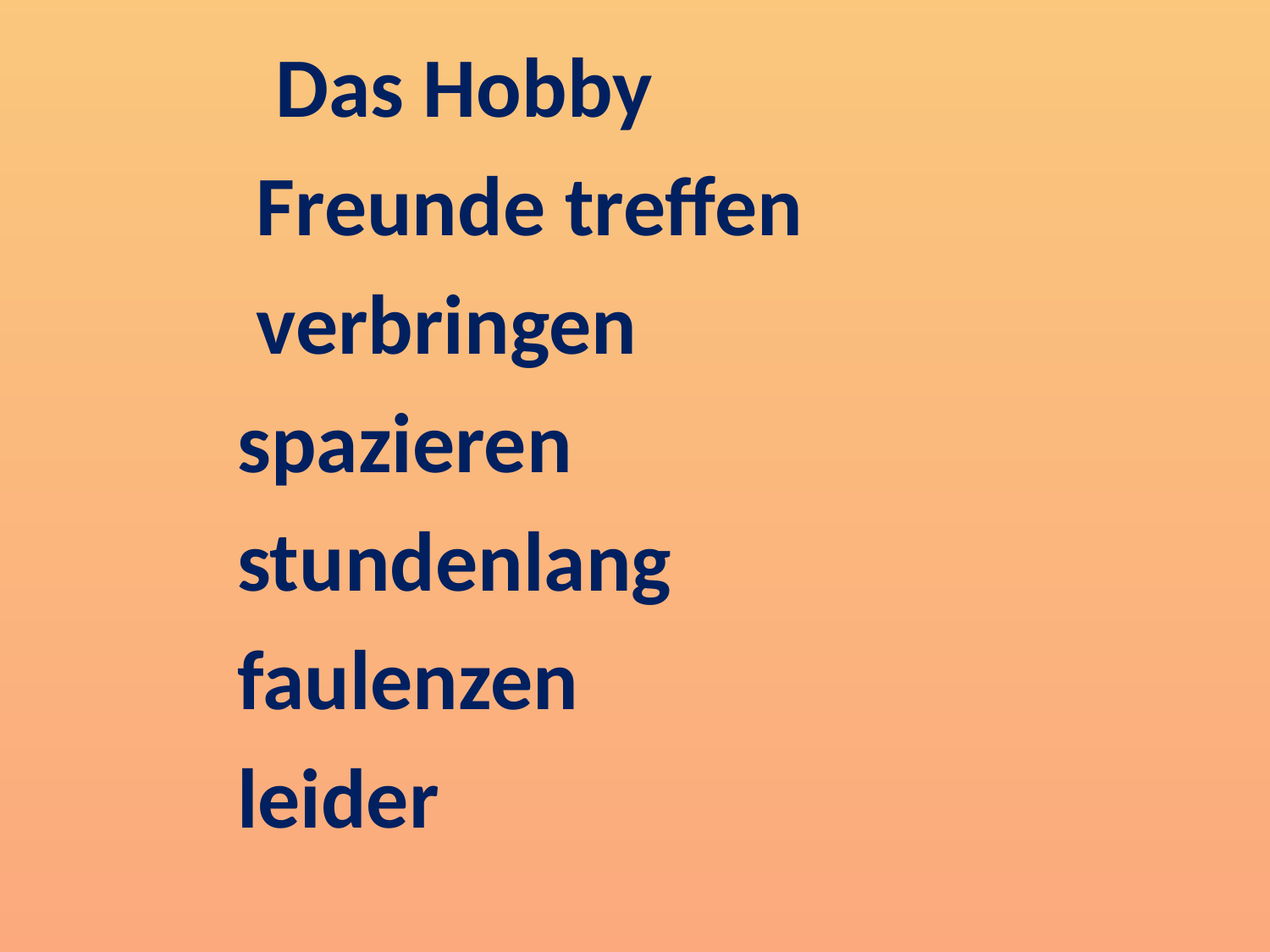

Das Hobby
            Freunde treffen
            verbringen
           spazieren
           stundenlang
           faulenzen
           leider